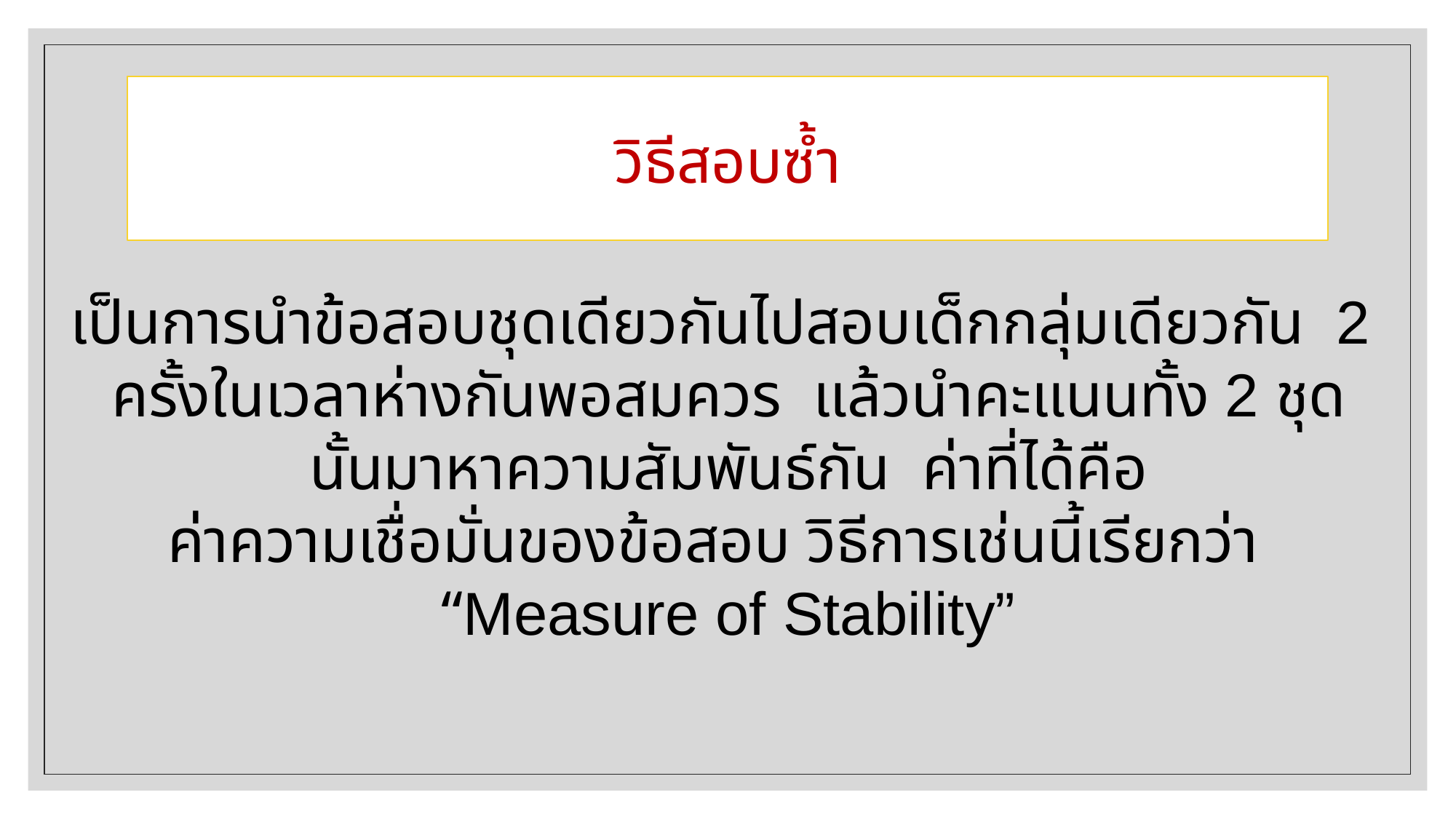

# วิธีสอบซ้ำ
เป็นการนำข้อสอบชุดเดียวกันไปสอบเด็กกลุ่มเดียวกัน  2  ครั้งในเวลาห่างกันพอสมควร  แล้วนำคะแนนทั้ง 2 ชุด นั้นมาหาความสัมพันธ์กัน  ค่าที่ได้คือ
ค่าความเชื่อมั่นของข้อสอบ วิธีการเช่นนี้เรียกว่า 
“Measure of Stability”